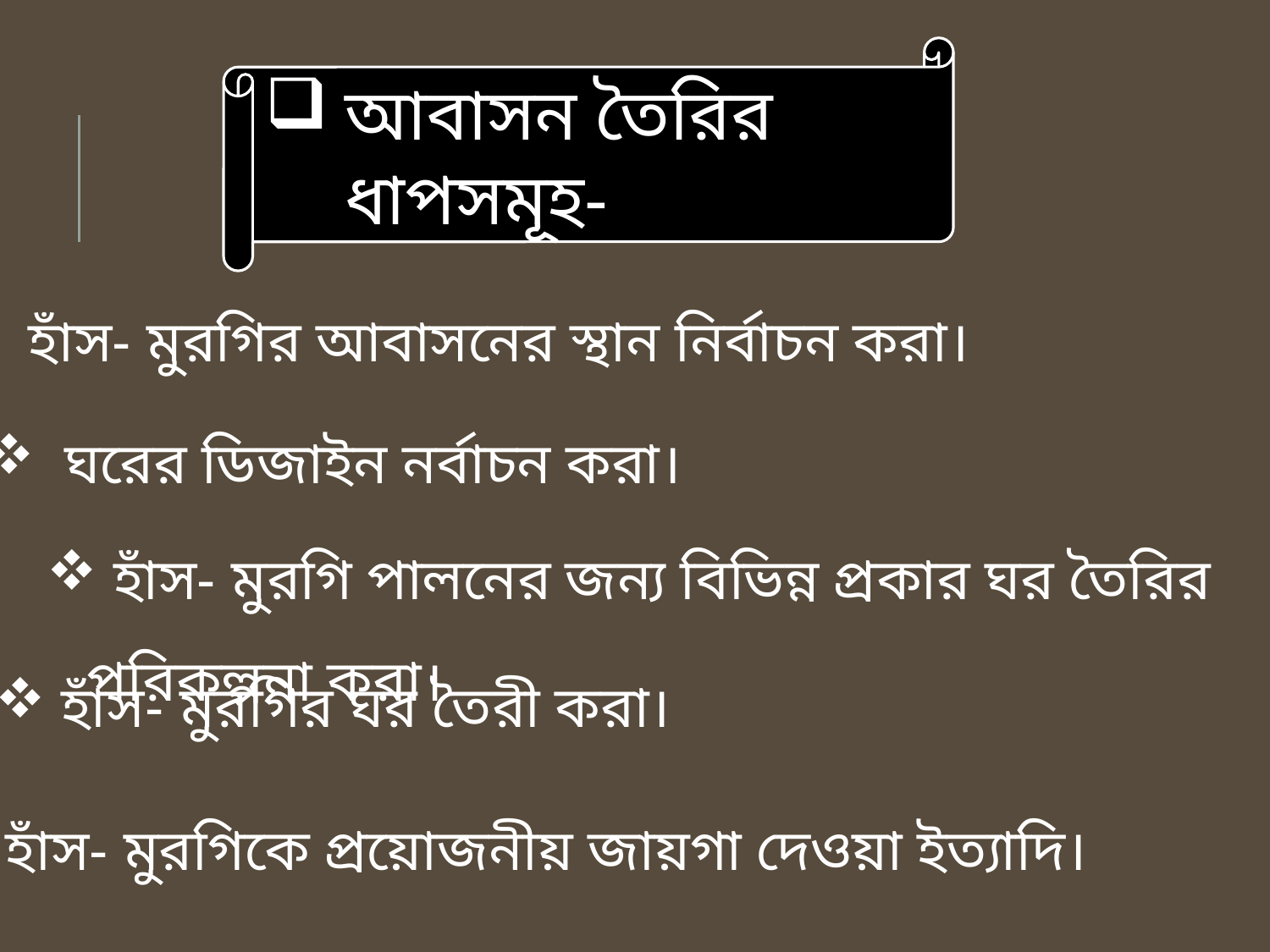

আবাসন তৈরির ধাপসমূহ-
  হাঁস- মুরগির আবাসনের স্থান নির্বাচন করা।
  ঘরের ডিজাইন নর্বাচন করা।
 হাঁস- মুরগি পালনের জন্য বিভিন্ন প্রকার ঘর তৈরির পরিকল্পনা করা।
 হাঁস- মুরগির ঘর তৈরী করা।
 হাঁস- মুরগিকে প্রয়োজনীয় জায়গা দেওয়া ইত্যাদি।